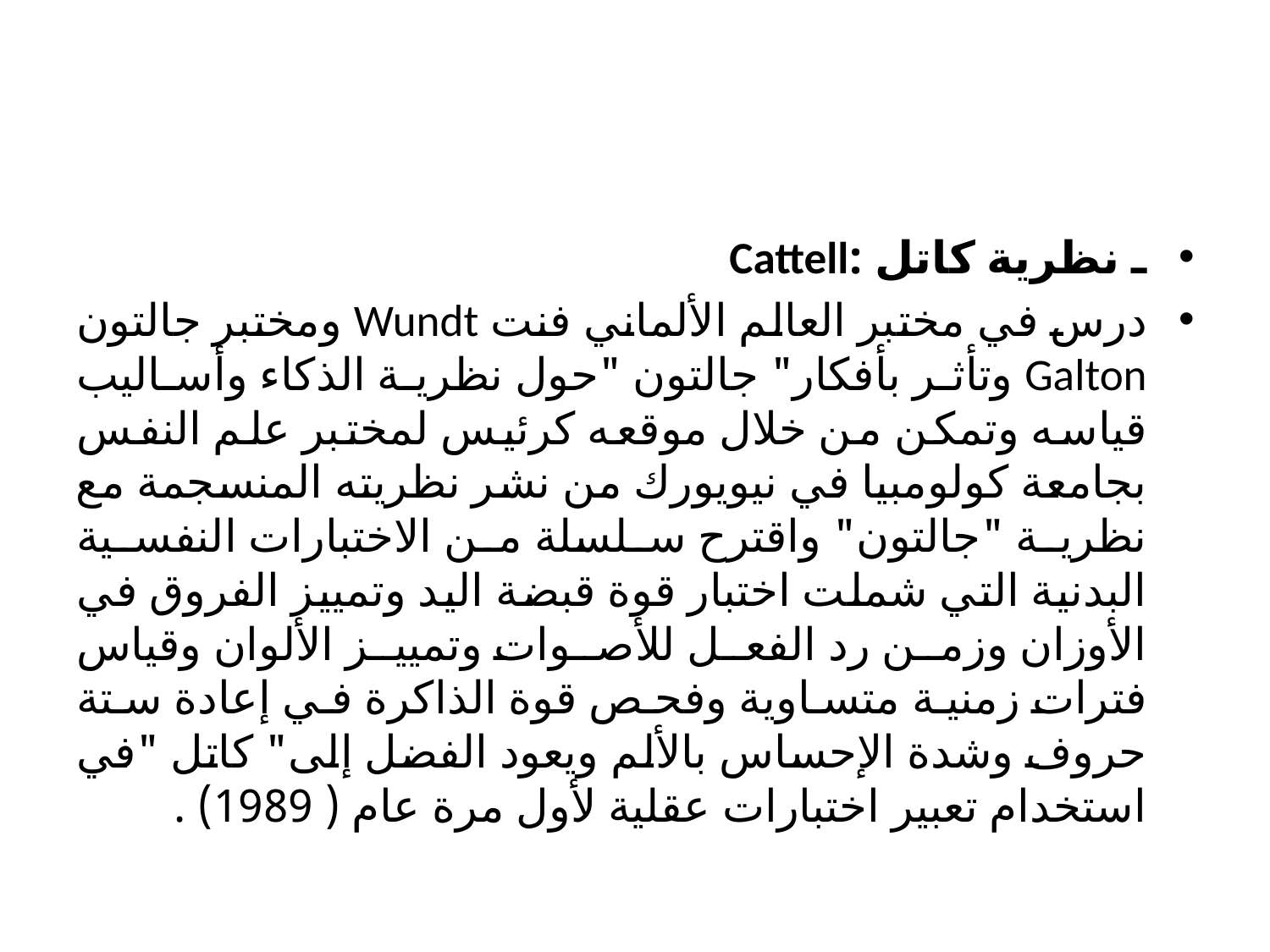

#
ـ نظرية كاتل :Cattell
درس في مختبر العالم الألماني فنت Wundt ومختبر جالتون Galton وتأثر بأفكار" جالتون "حول نظرية الذكاء وأساليب قياسه وتمكن من خلال موقعه كرئيس لمختبر علم النفس بجامعة كولومبيا في نيويورك من نشر نظريته المنسجمة مع نظرية "جالتون" واقترح سلسلة من الاختبارات النفسية البدنية التي شملت اختبار قوة قبضة اليد وتمييز الفروق في الأوزان وزمن رد الفعل للأصوات وتمييز الألوان وقياس فترات زمنية متساوية وفحص قوة الذاكرة في إعادة ستة حروف وشدة الإحساس بالألم ويعود الفضل إلى" كاتل "في استخدام تعبير اختبارات عقلية لأول مرة عام ( 1989) .